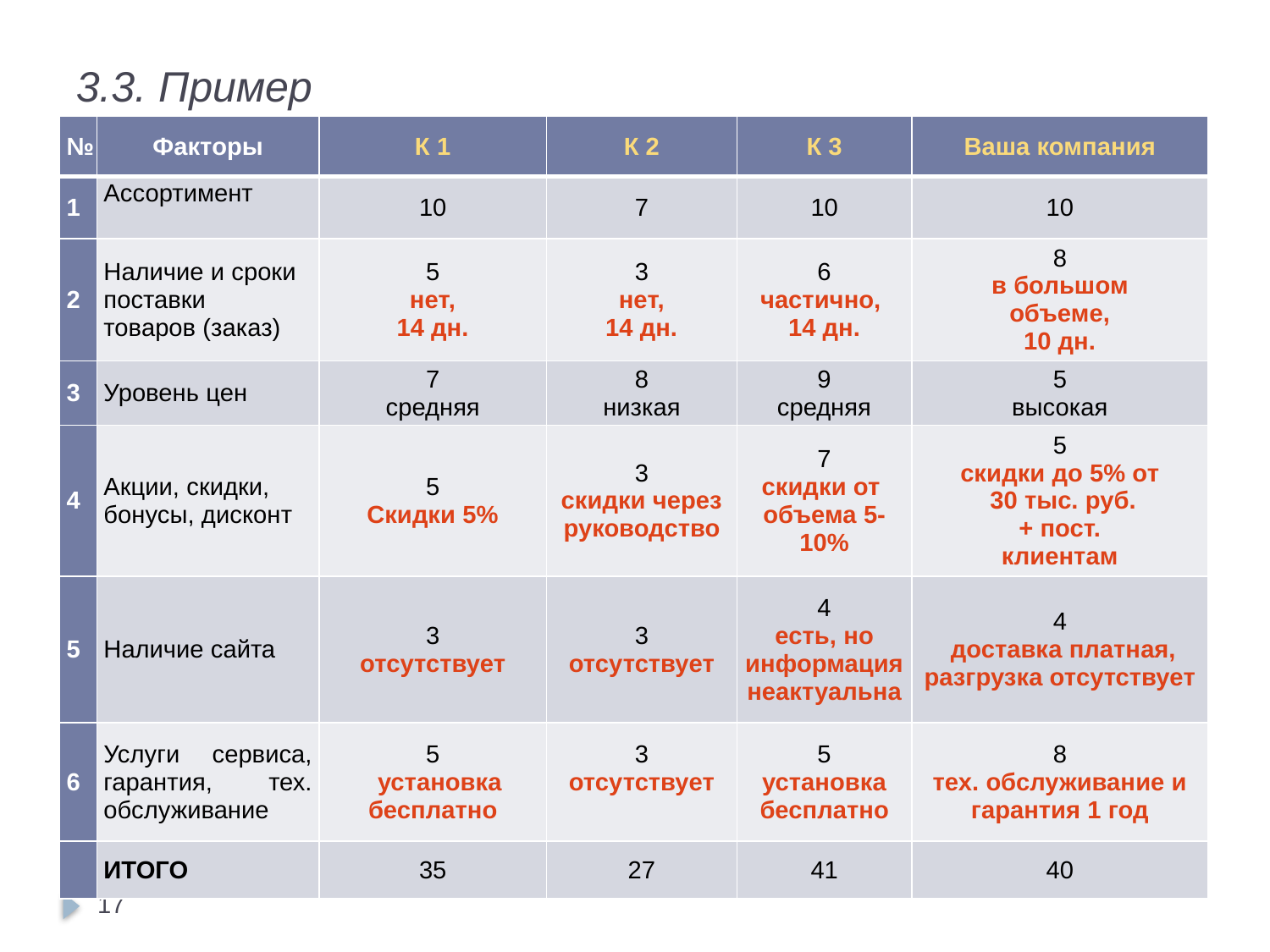

# 3.3. Пример
| № | Факторы | К 1 | К 2 | К 3 | Ваша компания |
| --- | --- | --- | --- | --- | --- |
| 1 | Ассортимент | 10 | 7 | 10 | 10 |
| 2 | Наличие и сроки поставки товаров (заказ) | 5 нет, 14 дн. | 3 нет, 14 дн. | 6 частично, 14 дн. | 8 в большом объеме, 10 дн. |
| 3 | Уровень цен | 7 средняя | 8 низкая | 9 средняя | 5 высокая |
| 4 | Акции, скидки, бонусы, дисконт | 5 Скидки 5% | 3 скидки через руководство | 7 скидки от объема 5-10% | 5 скидки до 5% от 30 тыс. руб. + пост. клиентам |
| 5 | Наличие сайта | 3 отсутствует | 3 отсутствует | 4 есть, но информация неактуальна | 4 доставка платная, разгрузка отсутствует |
| 6 | Услуги сервиса, гарантия, тех. обслуживание | 5 установка бесплатно | 3 отсутствует | 5 установка бесплатно | 8 тех. обслуживание и гарантия 1 год |
|  | ИТОГО | 35 | 27 | 41 | 40 |
17